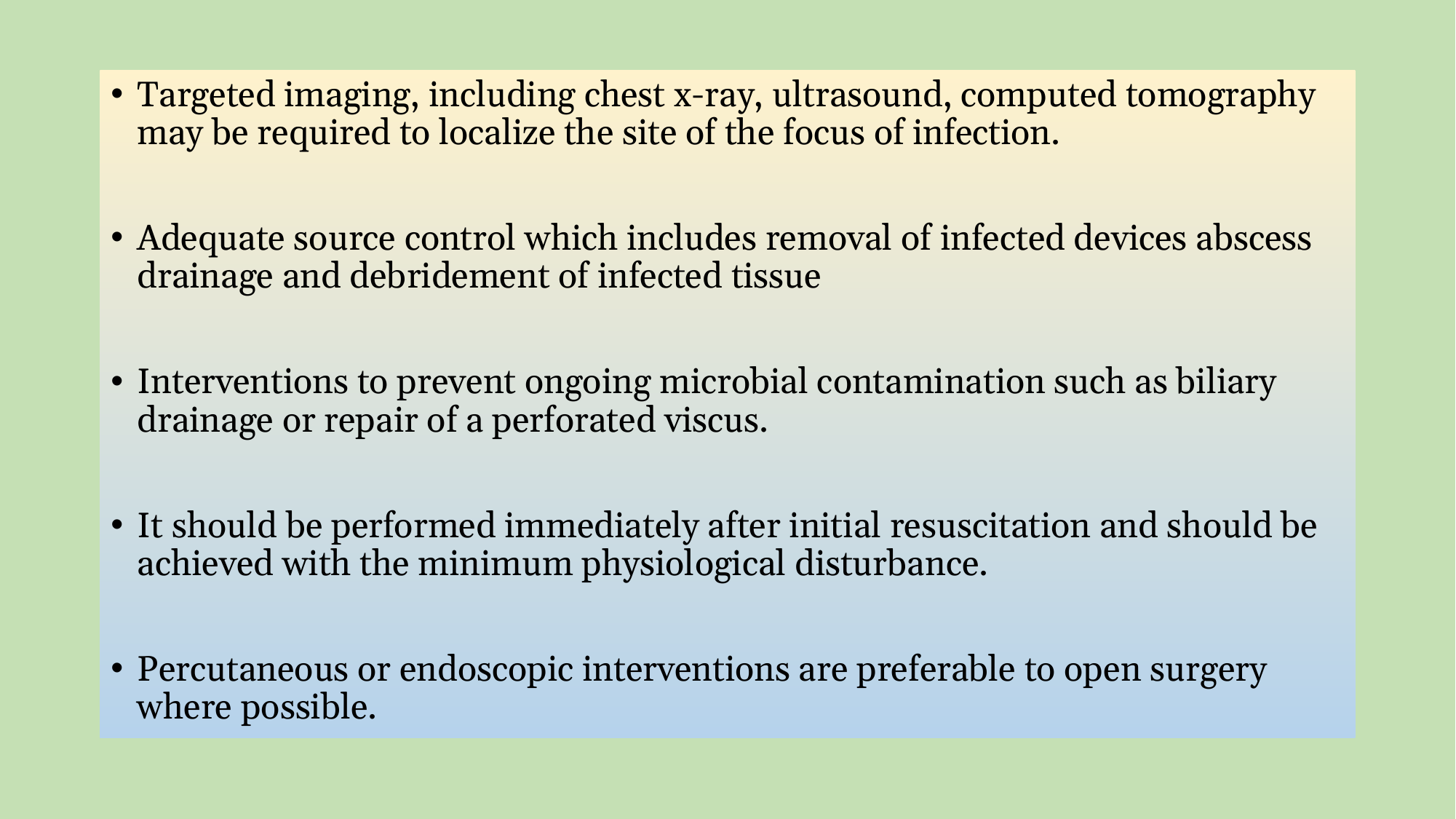

Targeted imaging, including chest x-ray, ultrasound, computed tomography may be required to localize the site of the focus of infection.

Adequate source control which includes removal of infected devices abscess drainage and debridement of infected tissue

Interventions to prevent ongoing microbial contamination such as biliary drainage or repair of a perforated viscus.

It should be performed immediately after initial resuscitation and should be achieved with the minimum physiological disturbance.

Percutaneous or endoscopic interventions are preferable to open surgery where possible.